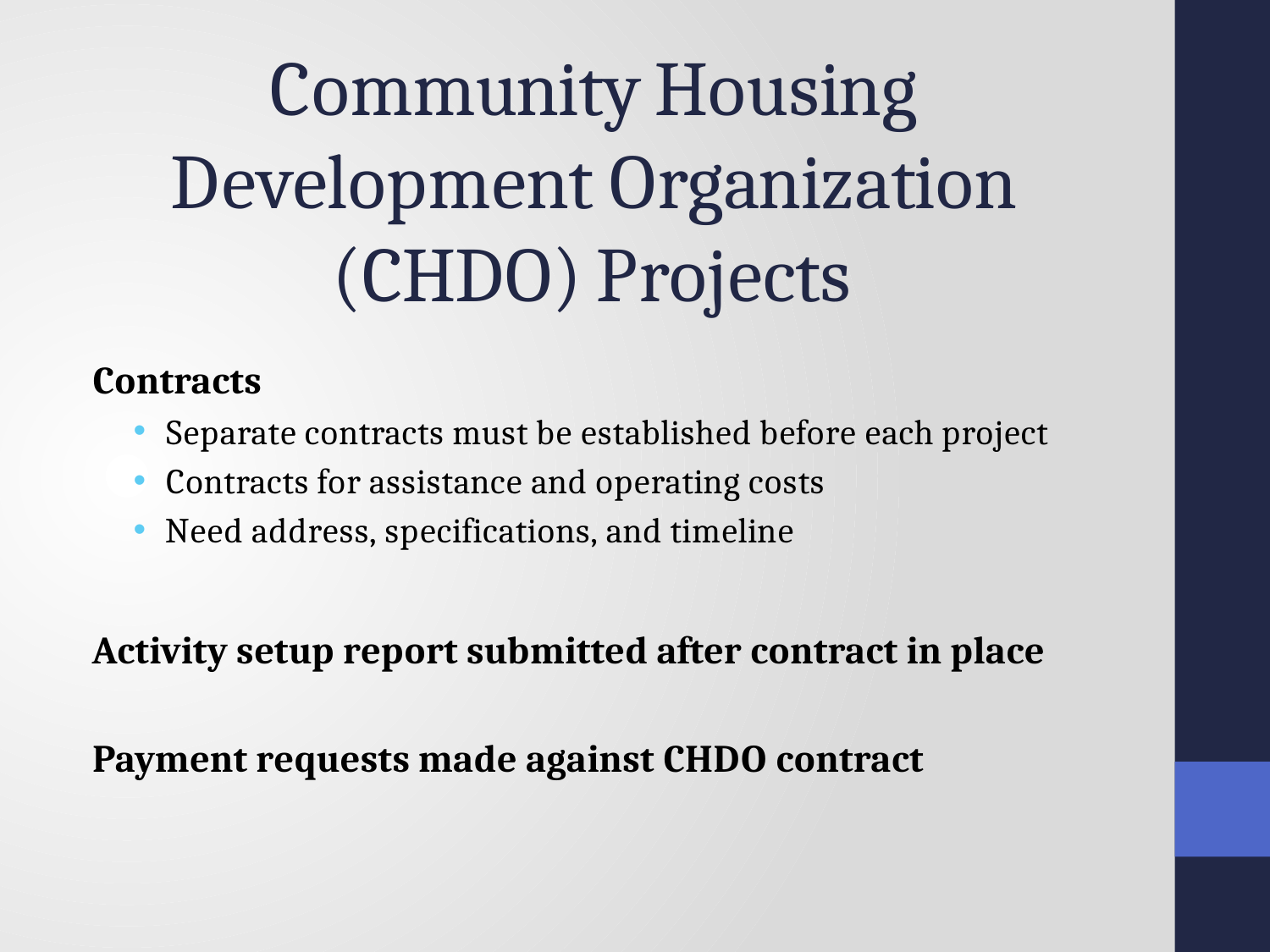

# Community Housing Development Organization (CHDO) Projects
Contracts
Separate contracts must be established before each project
Contracts for assistance and operating costs
Need address, specifications, and timeline

Activity setup report submitted after contract in place

Payment requests made against CHDO contract